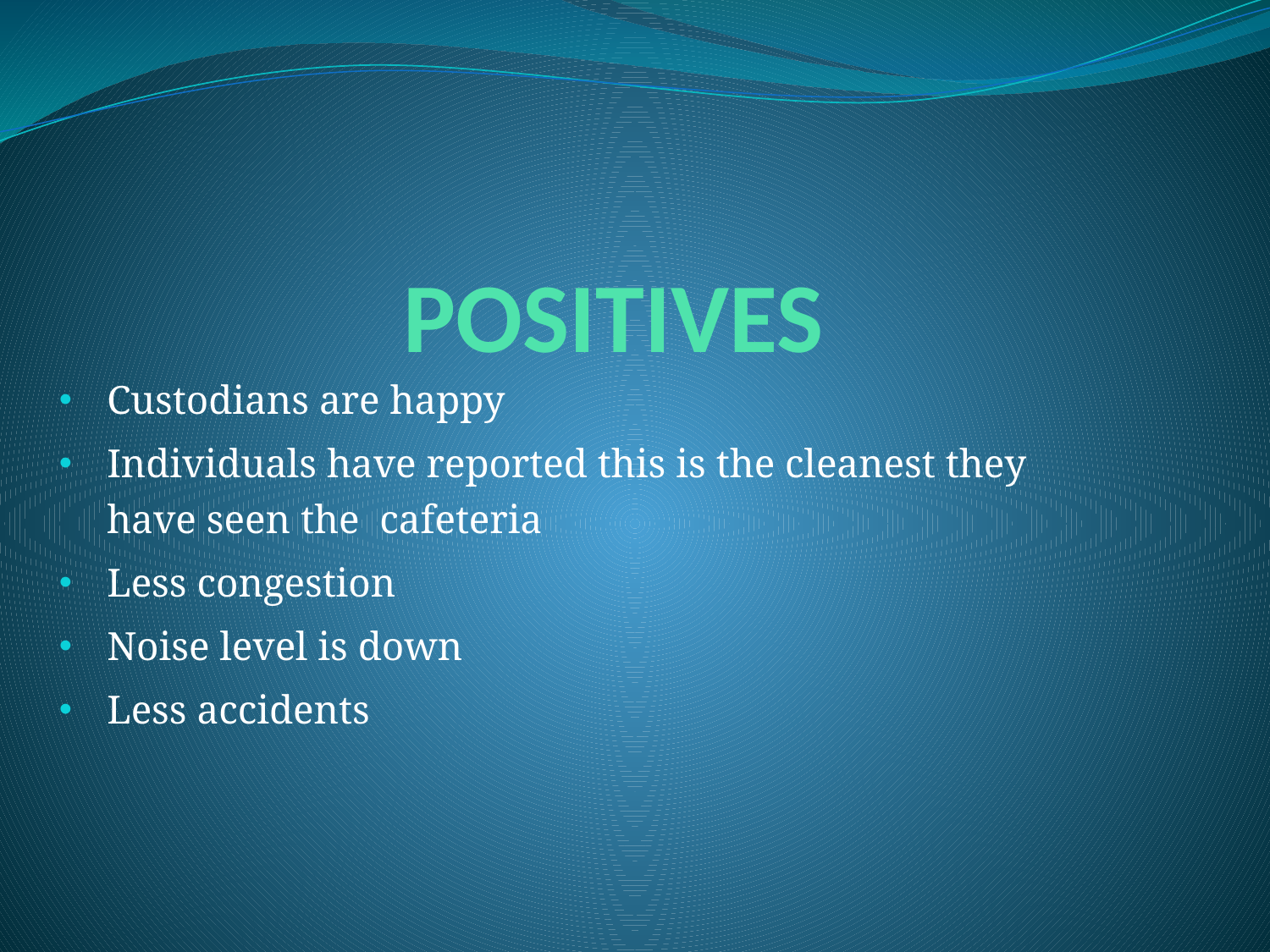

# POSITIVES
Custodians are happy
Individuals have reported this is the cleanest they have seen the  cafeteria
Less congestion
Noise level is down
Less accidents